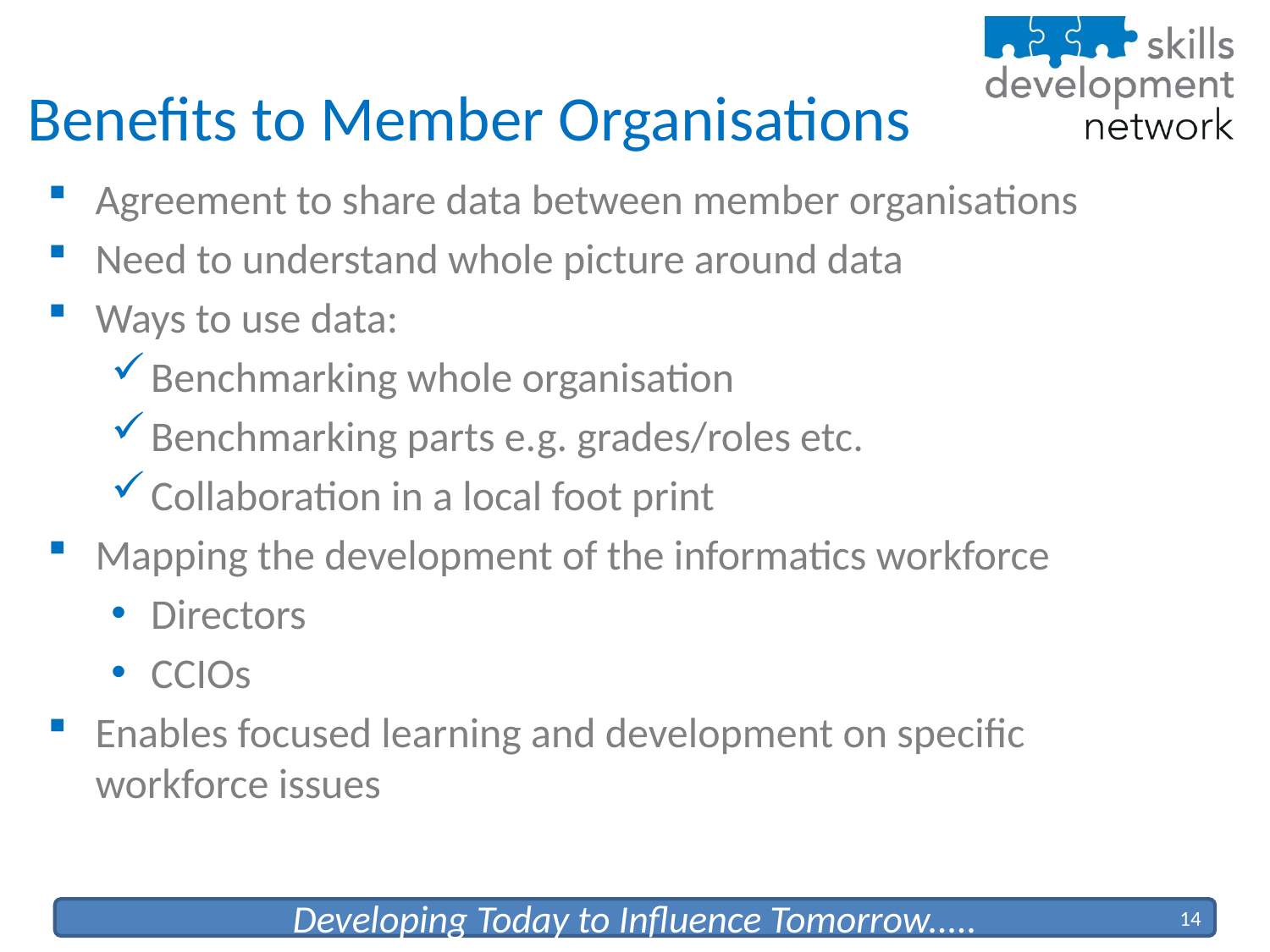

# Benefits to Member Organisations
Agreement to share data between member organisations
Need to understand whole picture around data
Ways to use data:
Benchmarking whole organisation
Benchmarking parts e.g. grades/roles etc.
Collaboration in a local foot print
Mapping the development of the informatics workforce
Directors
CCIOs
Enables focused learning and development on specific workforce issues
14